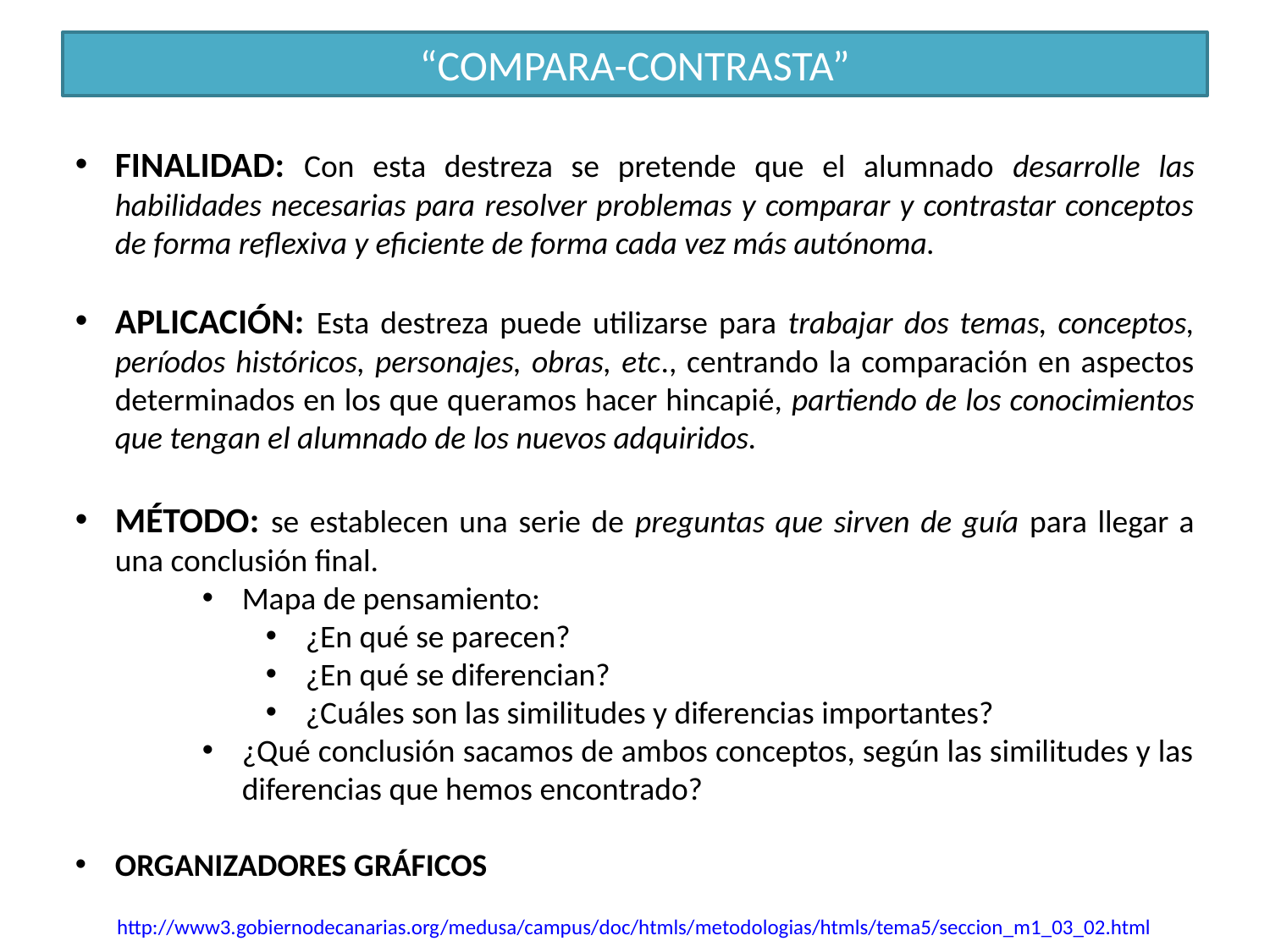

“COMPARA-CONTRASTA”
FINALIDAD: Con esta destreza se pretende que el alumnado desarrolle las habilidades necesarias para resolver problemas y comparar y contrastar conceptos de forma reflexiva y eficiente de forma cada vez más autónoma.

APLICACIÓN: Esta destreza puede utilizarse para trabajar dos temas, conceptos, períodos históricos, personajes, obras, etc., centrando la comparación en aspectos determinados en los que queramos hacer hincapié, partiendo de los conocimientos que tengan el alumnado de los nuevos adquiridos.

MÉTODO: se establecen una serie de preguntas que sirven de guía para llegar a una conclusión final.
Mapa de pensamiento:
¿En qué se parecen?
¿En qué se diferencian?
¿Cuáles son las similitudes y diferencias importantes?
¿Qué conclusión sacamos de ambos conceptos, según las similitudes y las diferencias que hemos encontrado?

ORGANIZADORES GRÁFICOS
http://www3.gobiernodecanarias.org/medusa/campus/doc/htmls/metodologias/htmls/tema5/seccion_m1_03_02.html